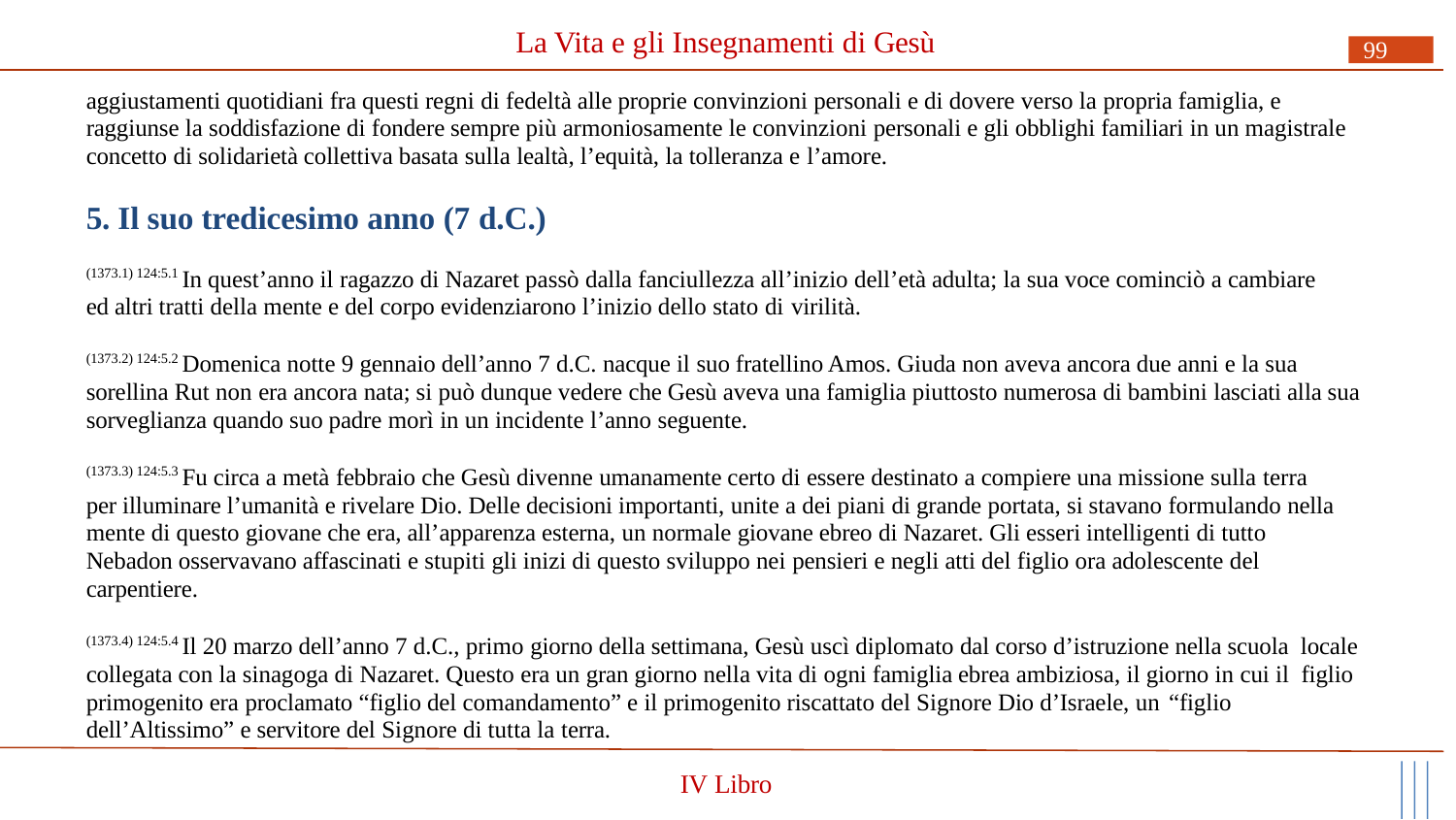

# La Vita e gli Insegnamenti di Gesù
99

aggiustamenti quotidiani fra questi regni di fedeltà alle proprie convinzioni personali e di dovere verso la propria famiglia, e  raggiunse la soddisfazione di fondere sempre più armoniosamente le convinzioni personali e gli obblighi familiari in un magistrale  concetto di solidarietà collettiva basata sulla lealtà, l’equità, la tolleranza e l’amore.

5. Il suo tredicesimo anno (7 d.C.)
(1373.1) 124:5.1 In quest’anno il ragazzo di Nazaret passò dalla fanciullezza all’inizio dell’età adulta; la sua voce cominciò a cambiare  ed altri tratti della mente e del corpo evidenziarono l’inizio dello stato di virilità.

(1373.2) 124:5.2 Domenica notte 9 gennaio dell’anno 7 d.C. nacque il suo fratellino Amos. Giuda non aveva ancora due anni e la sua  sorellina Rut non era ancora nata; si può dunque vedere che Gesù aveva una famiglia piuttosto numerosa di bambini lasciati alla sua  sorveglianza quando suo padre morì in un incidente l’anno seguente.

(1373.3) 124:5.3 Fu circa a metà febbraio che Gesù divenne umanamente certo di essere destinato a compiere una missione sulla terra  per illuminare l’umanità e rivelare Dio. Delle decisioni importanti, unite a dei piani di grande portata, si stavano formulando nella  mente di questo giovane che era, all’apparenza esterna, un normale giovane ebreo di Nazaret. Gli esseri intelligenti di tutto  Nebadon osservavano affascinati e stupiti gli inizi di questo sviluppo nei pensieri e negli atti del figlio ora adolescente del  carpentiere.

(1373.4) 124:5.4 Il 20 marzo dell’anno 7 d.C., primo giorno della settimana, Gesù uscì diplomato dal corso d’istruzione nella scuola  locale collegata con la sinagoga di Nazaret. Questo era un gran giorno nella vita di ogni famiglia ebrea ambiziosa, il giorno in cui il  figlio primogenito era proclamato “figlio del comandamento” e il primogenito riscattato del Signore Dio d’Israele, un “figlio
dell’Altissimo” e servitore del Signore di tutta la terra.

IV Libro